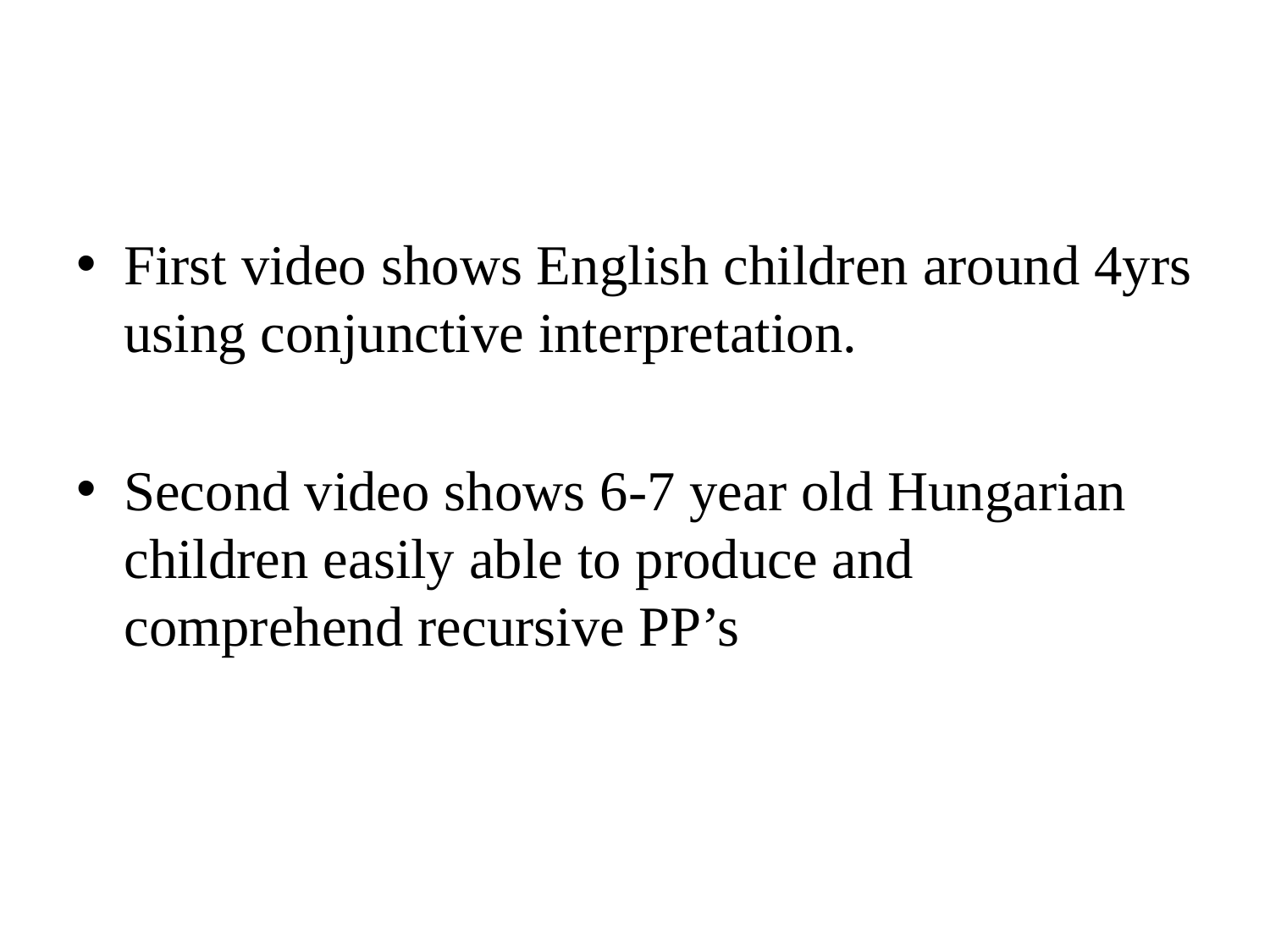

#
First video shows English children around 4yrs using conjunctive interpretation.

Second video shows 6-7 year old Hungarian children easily able to produce and comprehend recursive PP’s